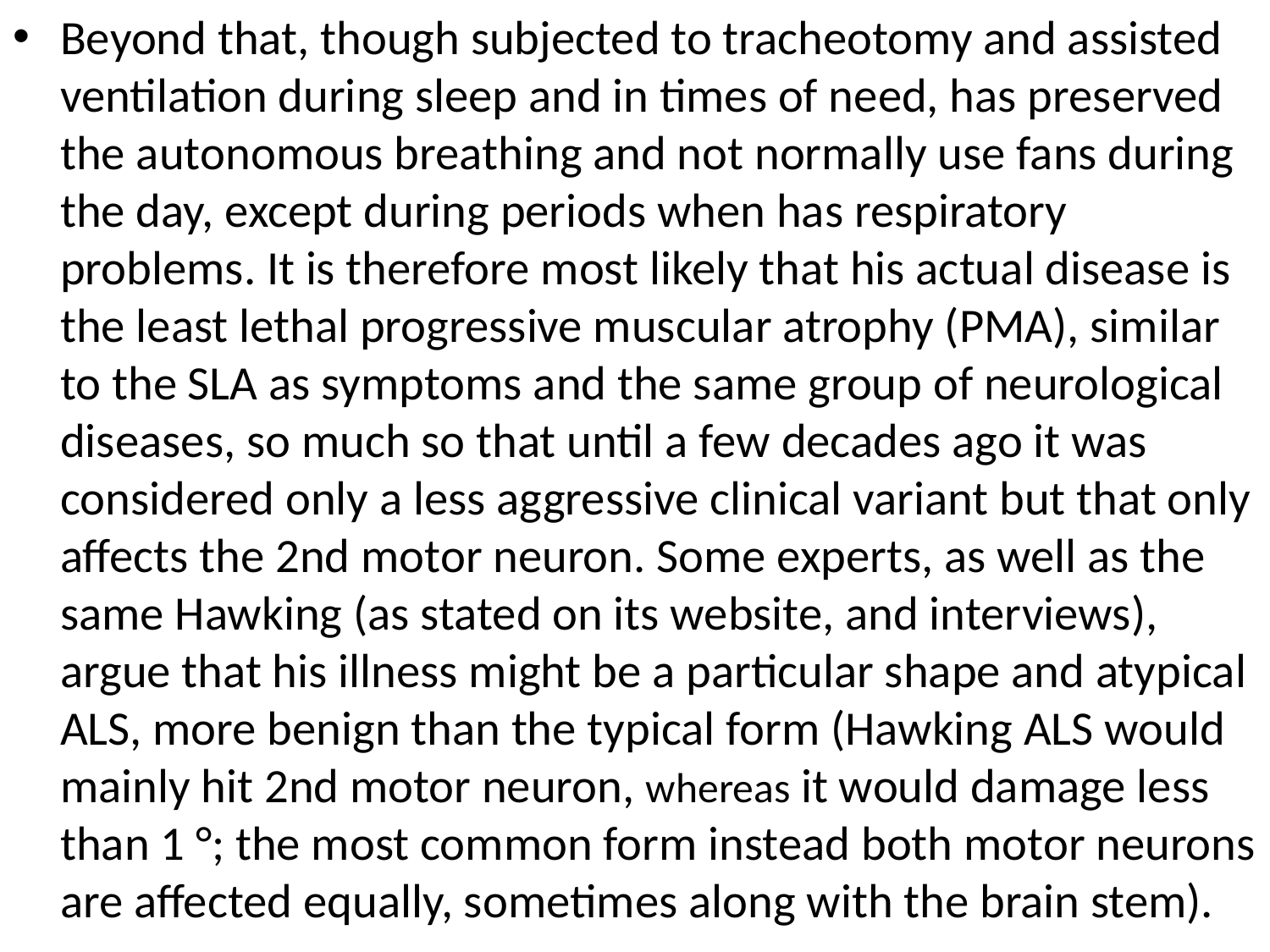

Beyond that, though subjected to tracheotomy and assisted ventilation during sleep and in times of need, has preserved the autonomous breathing and not normally use fans during the day, except during periods when has respiratory problems. It is therefore most likely that his actual disease is the least lethal progressive muscular atrophy (PMA), similar to the SLA as symptoms and the same group of neurological diseases, so much so that until a few decades ago it was considered only a less aggressive clinical variant but that only affects the 2nd motor neuron. Some experts, as well as the same Hawking (as stated on its website, and interviews), argue that his illness might be a particular shape and atypical ALS, more benign than the typical form (Hawking ALS would mainly hit 2nd motor neuron, whereas it would damage less than 1 °; the most common form instead both motor neurons are affected equally, sometimes along with the brain stem).